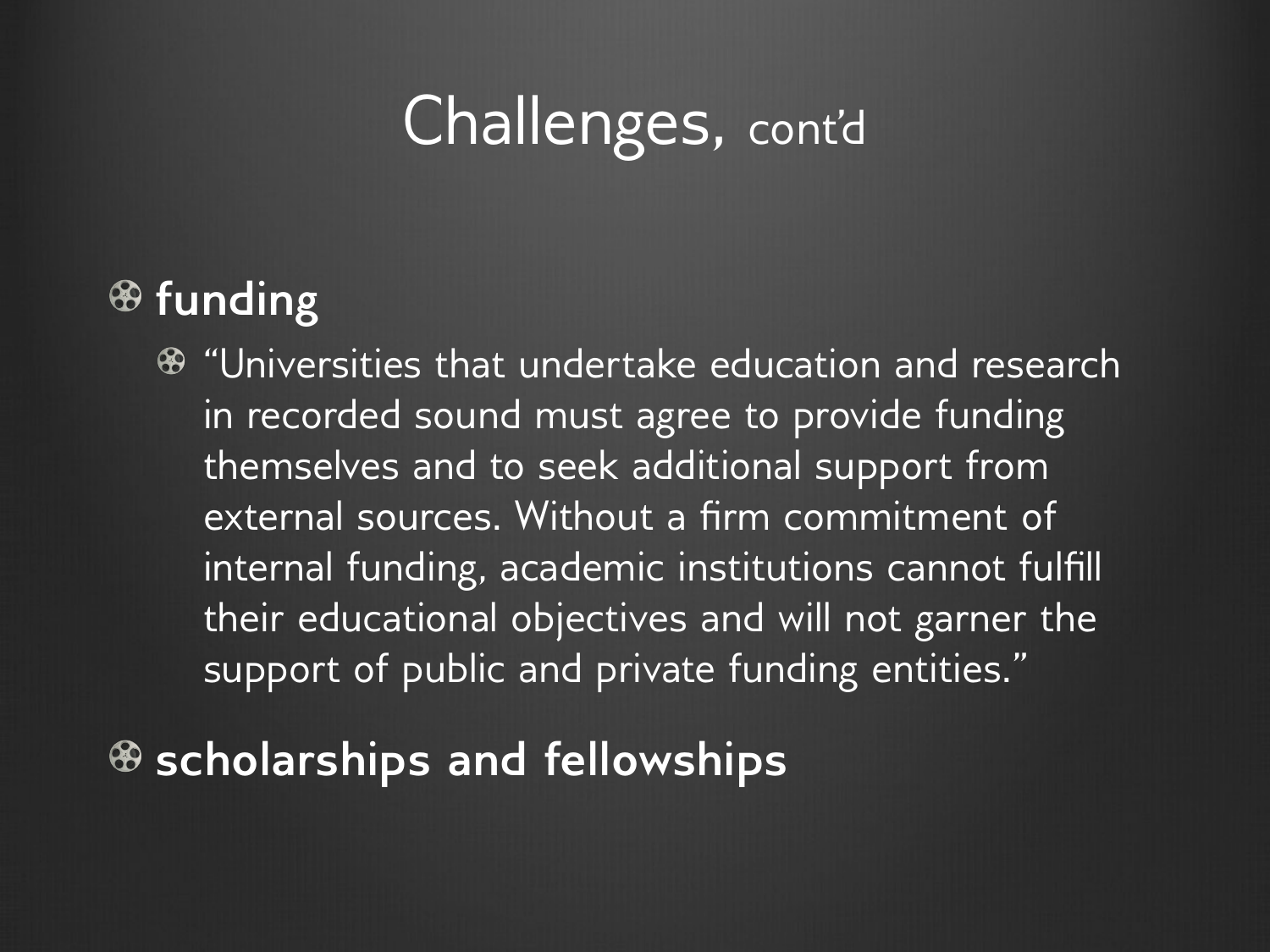

# Challenges, cont’d
funding
“Universities that undertake education and research in recorded sound must agree to provide funding themselves and to seek additional support from external sources. Without a firm commitment of internal funding, academic institutions cannot fulfill their educational objectives and will not garner the support of public and private funding entities.”
scholarships and fellowships